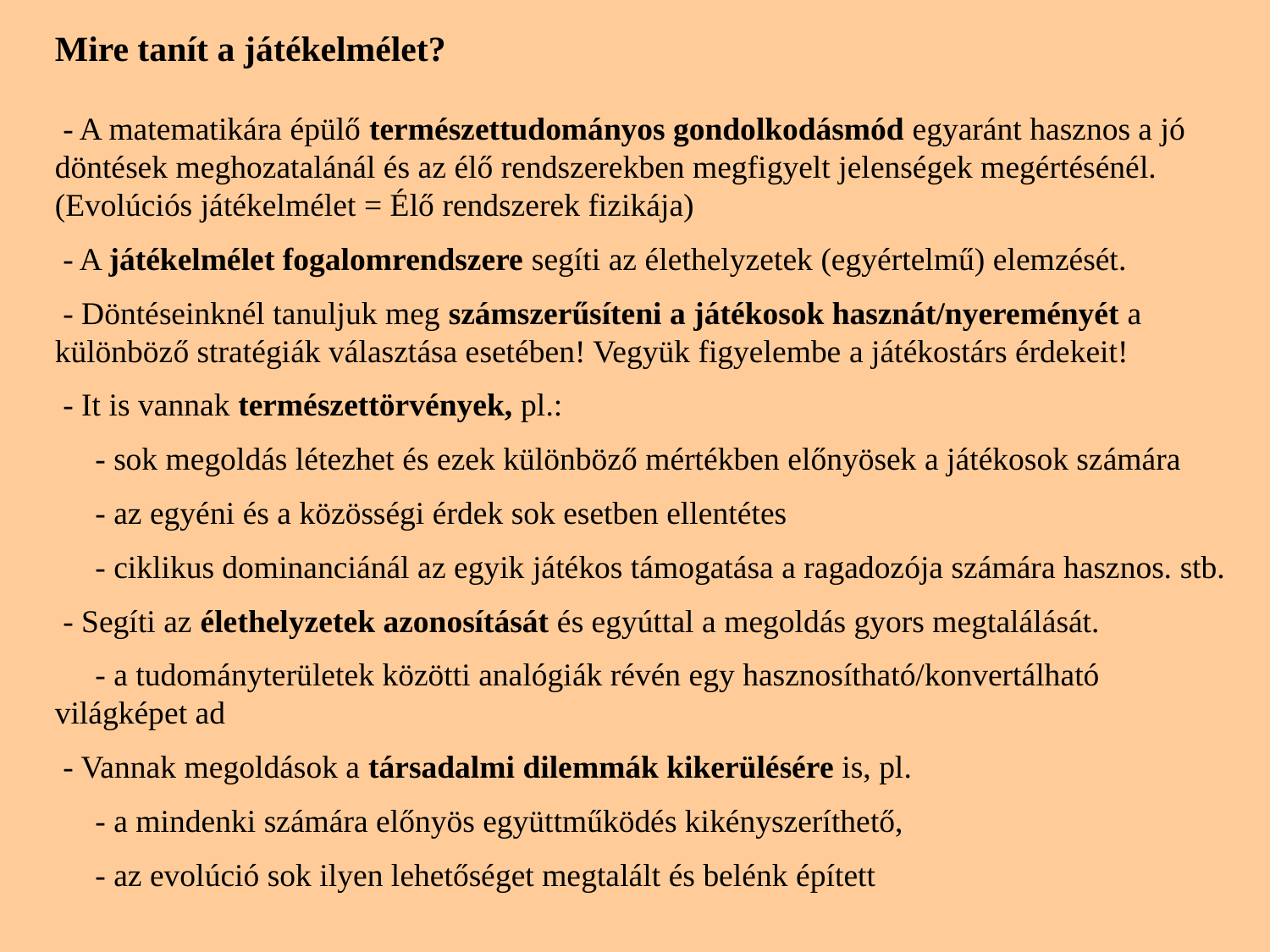

Mire tanít a játékelmélet?

 - A matematikára épülő természettudományos gondolkodásmód egyaránt hasznos a jó döntések meghozatalánál és az élő rendszerekben megfigyelt jelenségek megértésénél. (Evolúciós játékelmélet = Élő rendszerek fizikája)
 - A játékelmélet fogalomrendszere segíti az élethelyzetek (egyértelmű) elemzését.
 - Döntéseinknél tanuljuk meg számszerűsíteni a játékosok hasznát/nyereményét a különböző stratégiák választása esetében! Vegyük figyelembe a játékostárs érdekeit!
 - It is vannak természettörvények, pl.:
     - sok megoldás létezhet és ezek különböző mértékben előnyösek a játékosok számára
     - az egyéni és a közösségi érdek sok esetben ellentétes
     - ciklikus dominanciánál az egyik játékos támogatása a ragadozója számára hasznos. stb.
 - Segíti az élethelyzetek azonosítását és egyúttal a megoldás gyors megtalálását.
     - a tudományterületek közötti analógiák révén egy hasznosítható/konvertálható világképet ad
 - Vannak megoldások a társadalmi dilemmák kikerülésére is, pl.
     - a mindenki számára előnyös együttműködés kikényszeríthető,
     - az evolúció sok ilyen lehetőséget megtalált és belénk épített